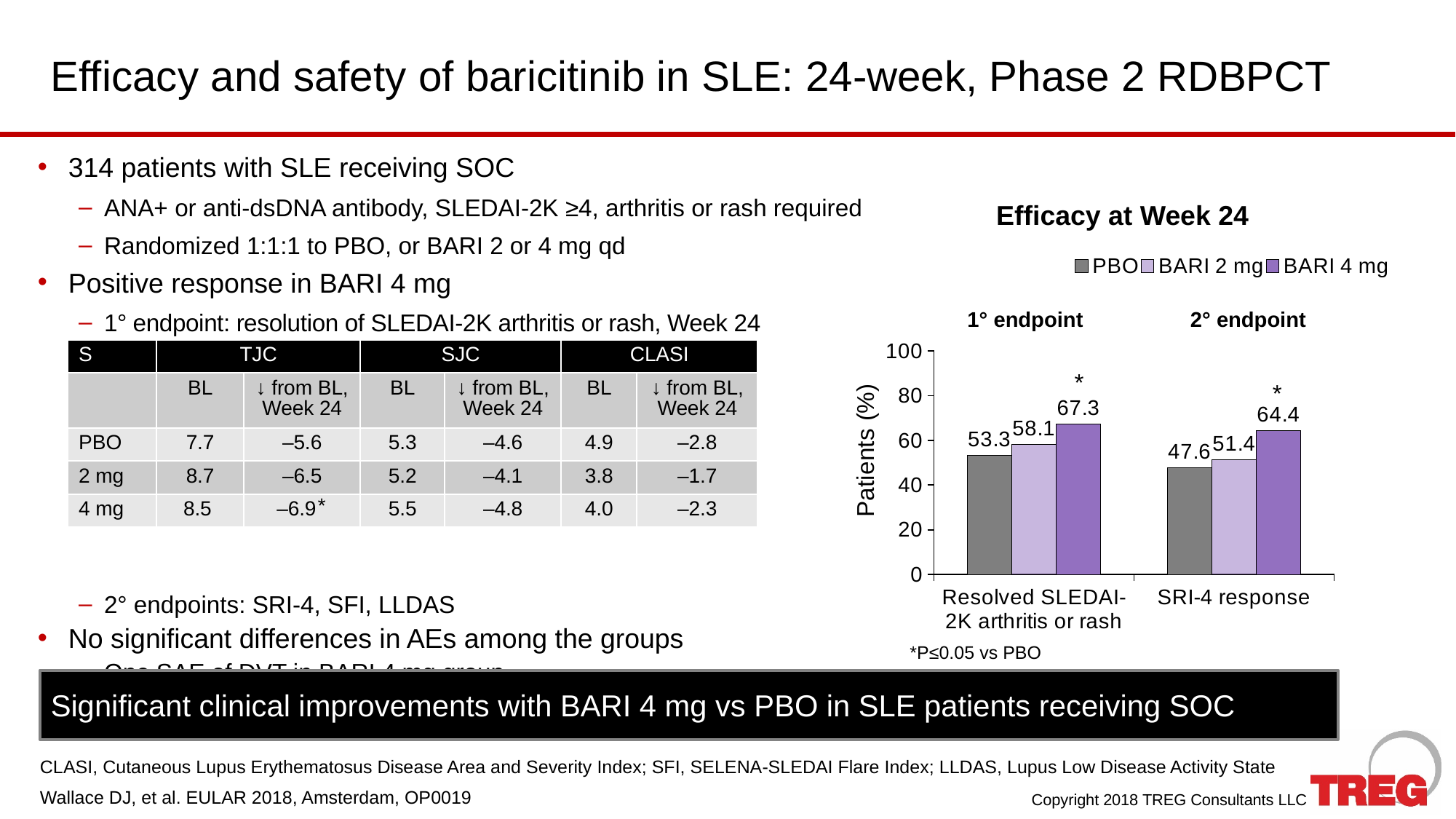

# Efficacy and safety of baricitinib in SLE: 24-week, Phase 2 RDBPCT
314 patients with SLE receiving SOC
ANA+ or anti-dsDNA antibody, SLEDAI-2K ≥4, arthritis or rash required
Randomized 1:1:1 to PBO, or BARI 2 or 4 mg qd
Positive response in BARI 4 mg
1° endpoint: resolution of SLEDAI-2K arthritis or rash, Week 24

2° endpoints: SRI-4, SFI, LLDAS
No significant differences in AEs among the groups
One SAE of DVT in BARI 4 mg group

### Chart

| Category | PBO | BARI 2 mg | BARI 4 mg |
|---|---|---|---|
| Resolved SLEDAI-2K arthritis or rash | 53.3 | 58.1 | 67.3 |
| SRI-4 response | 47.6 | 51.4 | 64.4 |
Efficacy at Week 24
1° endpoint
2° endpoint
| S | TJC |  | SJC |  | CLASI |  |
| --- | --- | --- | --- | --- | --- | --- |
|  | BL | ↓ from BL, Week 24 | BL | ↓ from BL, Week 24 | BL | ↓ from BL, Week 24 |
| PBO | 7.7 | ‒5.6 | 5.3 | ‒4.6 | 4.9 | ‒2.8 |
| 2 mg | 8.7 | ‒6.5 | 5.2 | ‒4.1 | 3.8 | ‒1.7 |
| 4 mg | 8.5 | ‒6.9 ⃰ | 5.5 | ‒4.8 | 4.0 | ‒2.3 |
*
*
*P≤0.05 vs PBO
Significant clinical improvements with BARI 4 mg vs PBO in SLE patients receiving SOC
CLASI, Cutaneous Lupus Erythematosus Disease Area and Severity Index; SFI, SELENA-SLEDAI Flare Index; LLDAS, Lupus Low Disease Activity State
Wallace DJ, et al. EULAR 2018, Amsterdam, OP0019